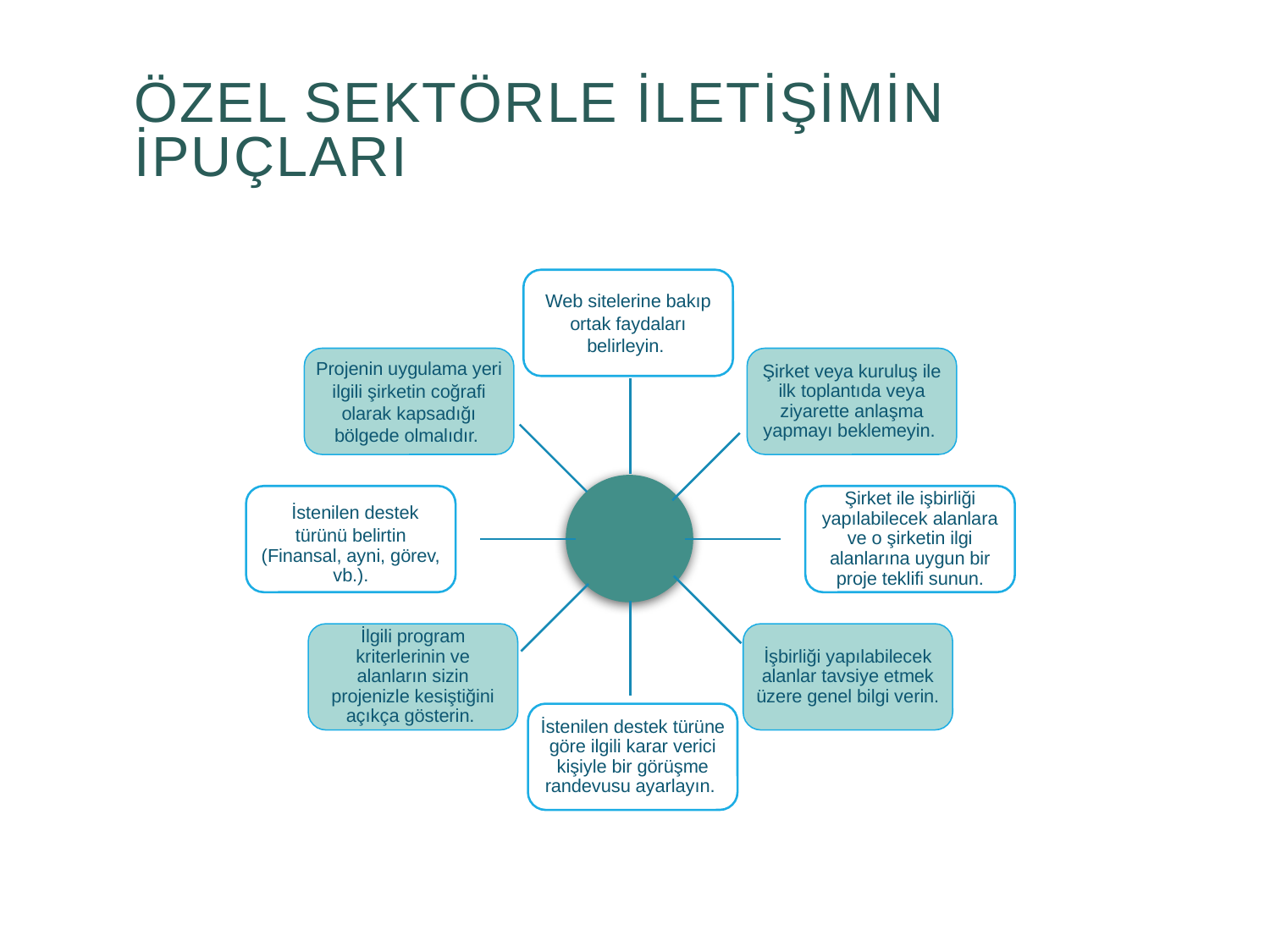

# Özel Sektörle İletişimin İpuçları
Web sitelerine bakıp ortak faydaları belirleyin.
İstenilen destek türüne göre ilgili karar verici kişiyle bir görüşme randevusu ayarlayın.
Projenin uygulama yeri ilgili şirketin coğrafi olarak kapsadığı bölgede olmalıdır.
Şirket veya kuruluş ile ilk toplantıda veya ziyarette anlaşma yapmayı beklemeyin.

 İstenilen destek türünü belirtin (Finansal, ayni, görev, vb.).
Şirket ile işbirliği yapılabilecek alanlara ve o şirketin ilgi alanlarına uygun bir proje teklifi sunun.

İlgili program kriterlerinin ve alanların sizin projenizle kesiştiğini açıkça gösterin.
İşbirliği yapılabilecek alanlar tavsiye etmek üzere genel bilgi verin.